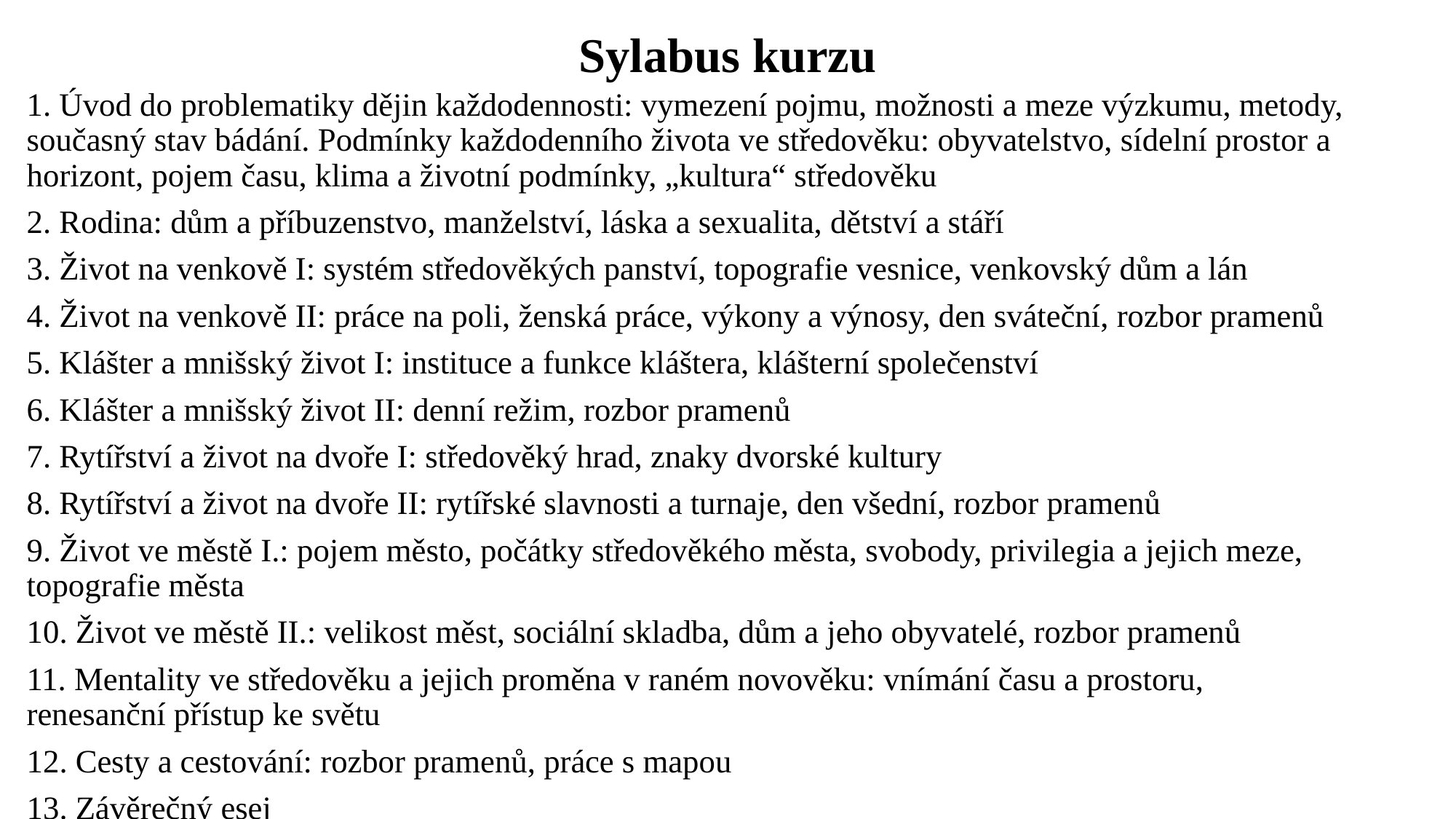

# Sylabus kurzu
1. Úvod do problematiky dějin každodennosti: vymezení pojmu, možnosti a meze výzkumu, metody, současný stav bádání. Podmínky každodenního života ve středověku: obyvatelstvo, sídelní prostor a horizont, pojem času, klima a životní podmínky, „kultura“ středověku
2. Rodina: dům a příbuzenstvo, manželství, láska a sexualita, dětství a stáří
3. Život na venkově I: systém středověkých panství, topografie vesnice, venkovský dům a lán
4. Život na venkově II: práce na poli, ženská práce, výkony a výnosy, den sváteční, rozbor pramenů
5. Klášter a mnišský život I: instituce a funkce kláštera, klášterní společenství
6. Klášter a mnišský život II: denní režim, rozbor pramenů
7. Rytířství a život na dvoře I: středověký hrad, znaky dvorské kultury
8. Rytířství a život na dvoře II: rytířské slavnosti a turnaje, den všední, rozbor pramenů
9. Život ve městě I.: pojem město, počátky středověkého města, svobody, privilegia a jejich meze, topografie města
10. Život ve městě II.: velikost měst, sociální skladba, dům a jeho obyvatelé, rozbor pramenů
11. Mentality ve středověku a jejich proměna v raném novověku: vnímání času a prostoru,
renesanční přístup ke světu
12. Cesty a cestování: rozbor pramenů, práce s mapou
13. Závěrečný esej